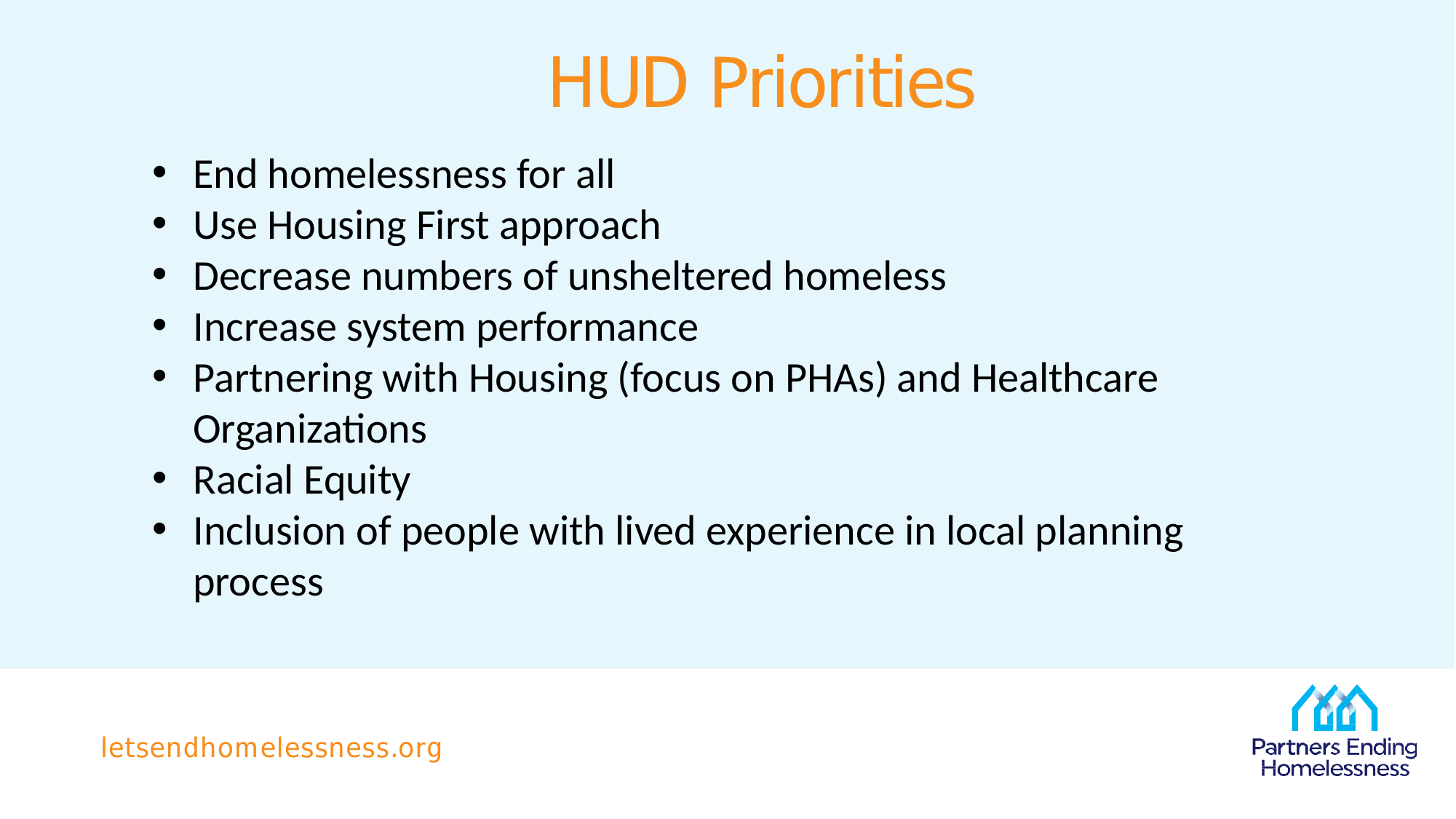

# HUD Priorities

End homelessness for all
Use Housing First approach
Decrease numbers of unsheltered homeless
Increase system performance
Partnering with Housing (focus on PHAs) and Healthcare Organizations
Racial Equity
Inclusion of people with lived experience in local planning process

letsendhomelessness.org